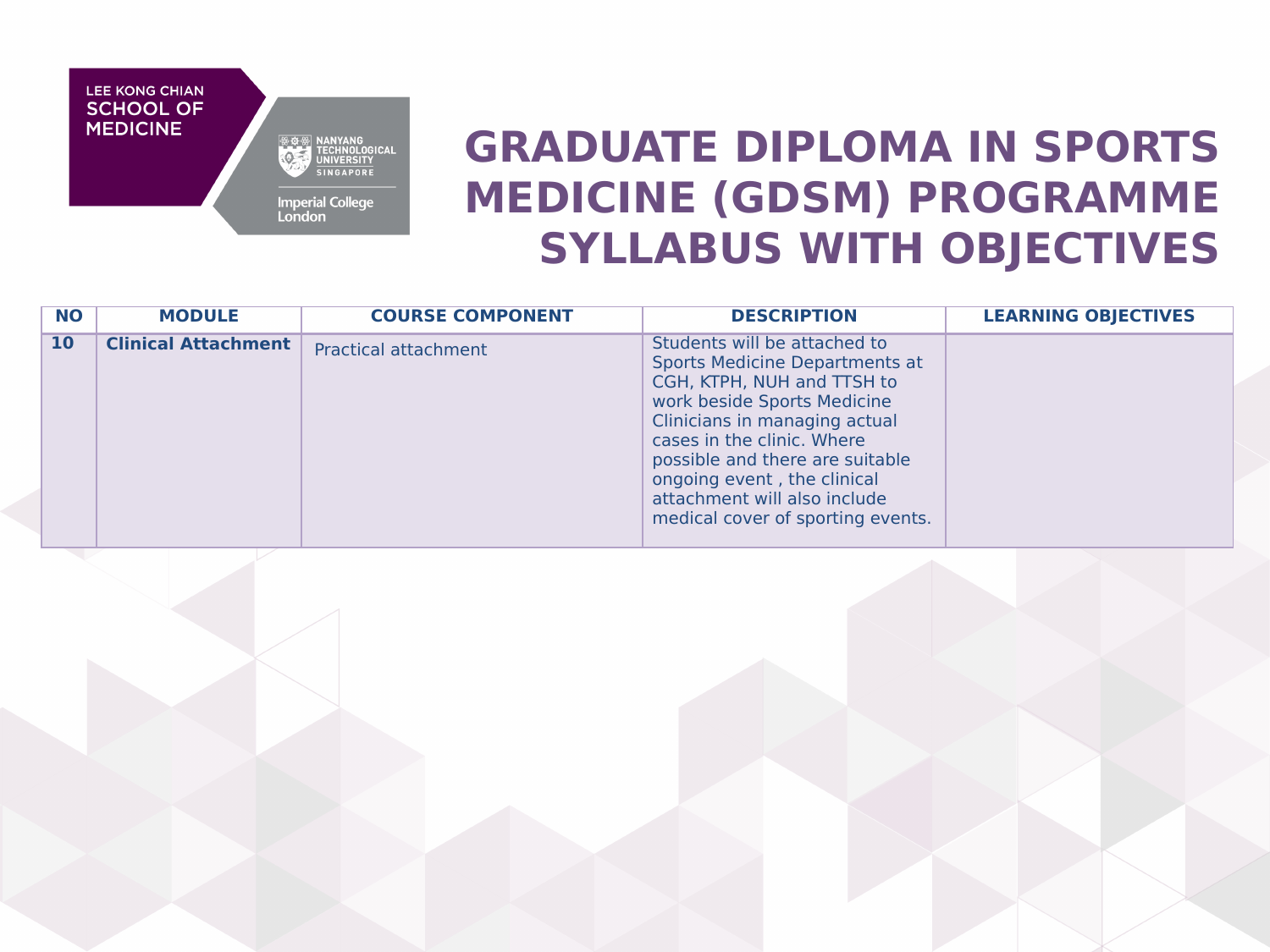

# GRADUATE DIPLOMA IN SPORTS MEDICINE (GDSM) PROGRAMME SYLLABUS WITH OBJECTIVES
| NO | MODULE | COURSE COMPONENT | DESCRIPTION | LEARNING OBJECTIVES |
| --- | --- | --- | --- | --- |
| 10 | Clinical Attachment | Practical attachment | Students will be attached to Sports Medicine Departments at CGH, KTPH, NUH and TTSH to work beside Sports Medicine Clinicians in managing actual cases in the clinic. Where possible and there are suitable ongoing event , the clinical attachment will also include medical cover of sporting events. |  |